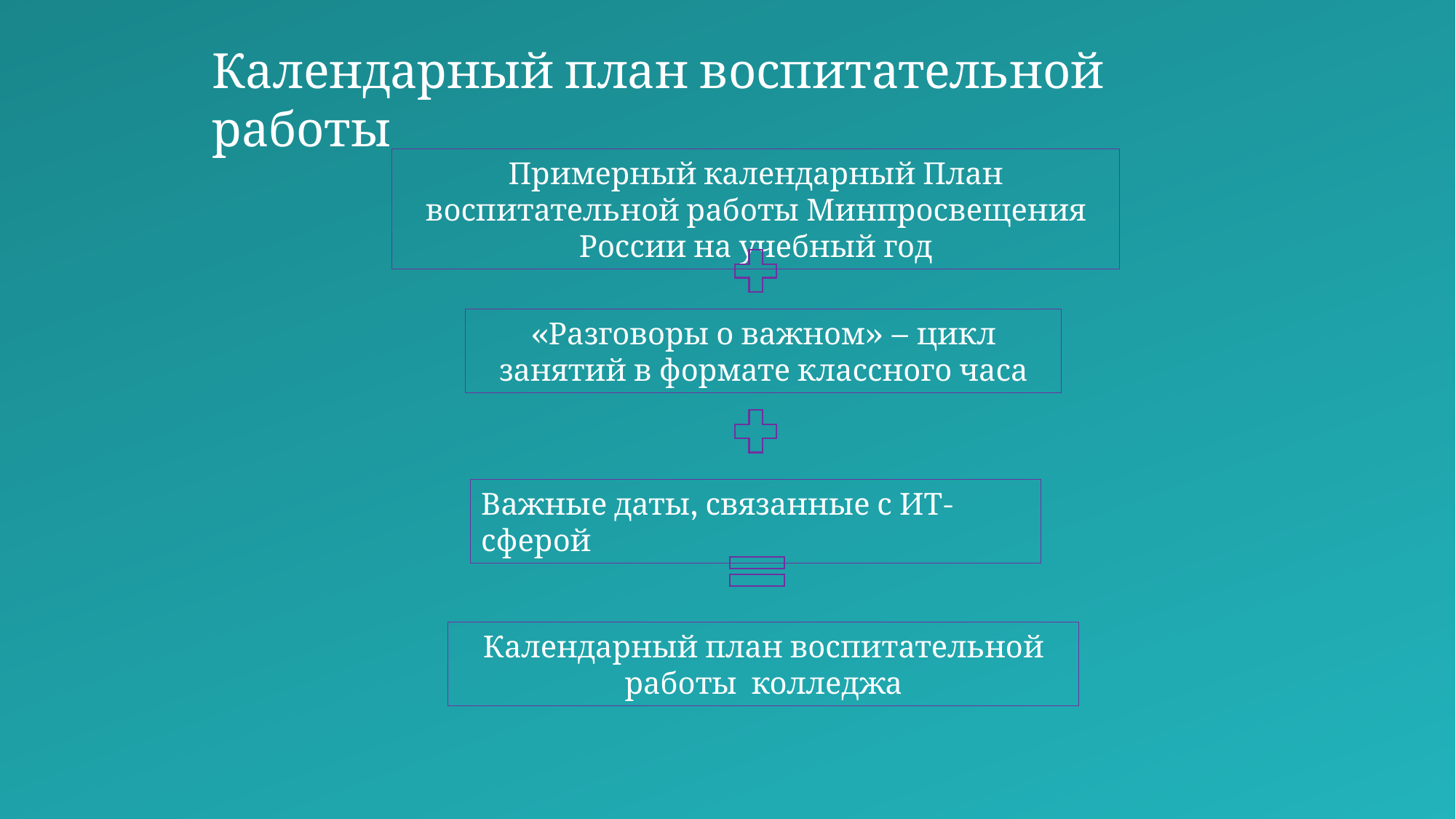

Календарный план воспитательной работы
Примерный календарный План воспитательной работы Минпросвещения России на учебный год

«Разговоры о важном» – цикл занятий в формате классного часа

Важные даты, связанные с ИТ-сферой

Календарный план воспитательной работы  колледжа